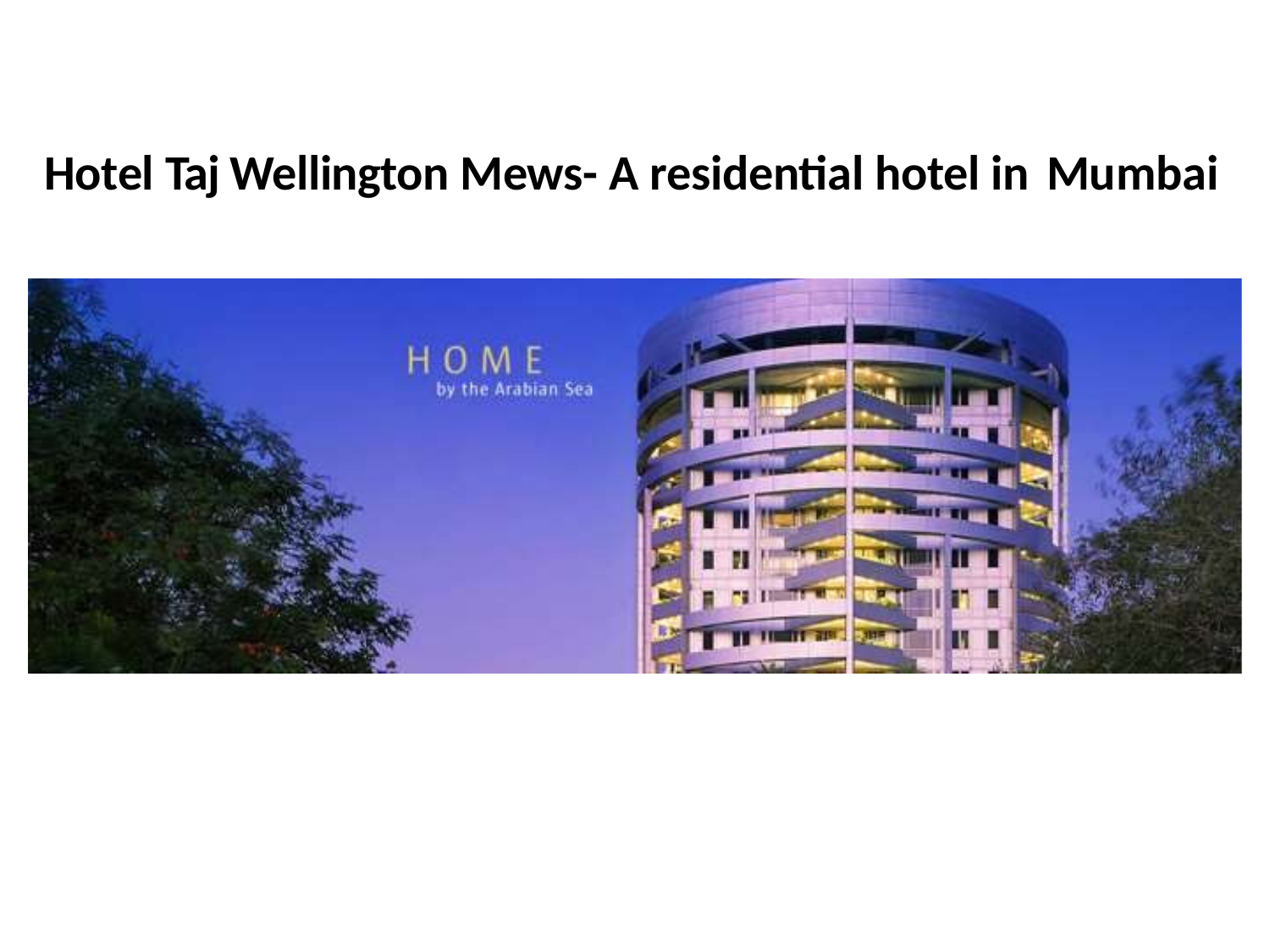

# Hotel Taj Wellington Mews- A residential hotel in Mumbai